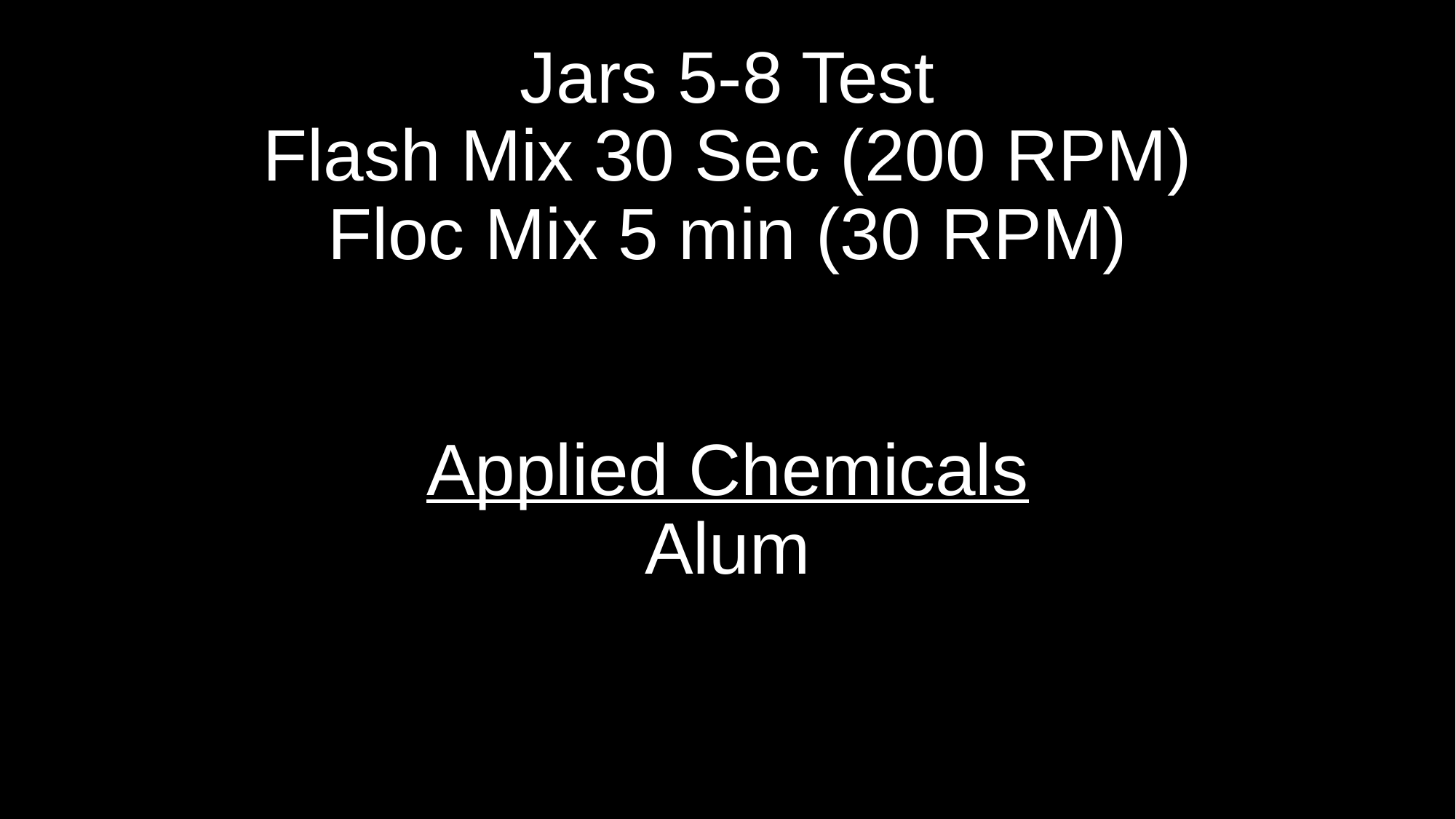

# Jars 5-8 Test Flash Mix 30 Sec (200 RPM) Floc Mix 5 min (30 RPM) Applied Chemicals Alum